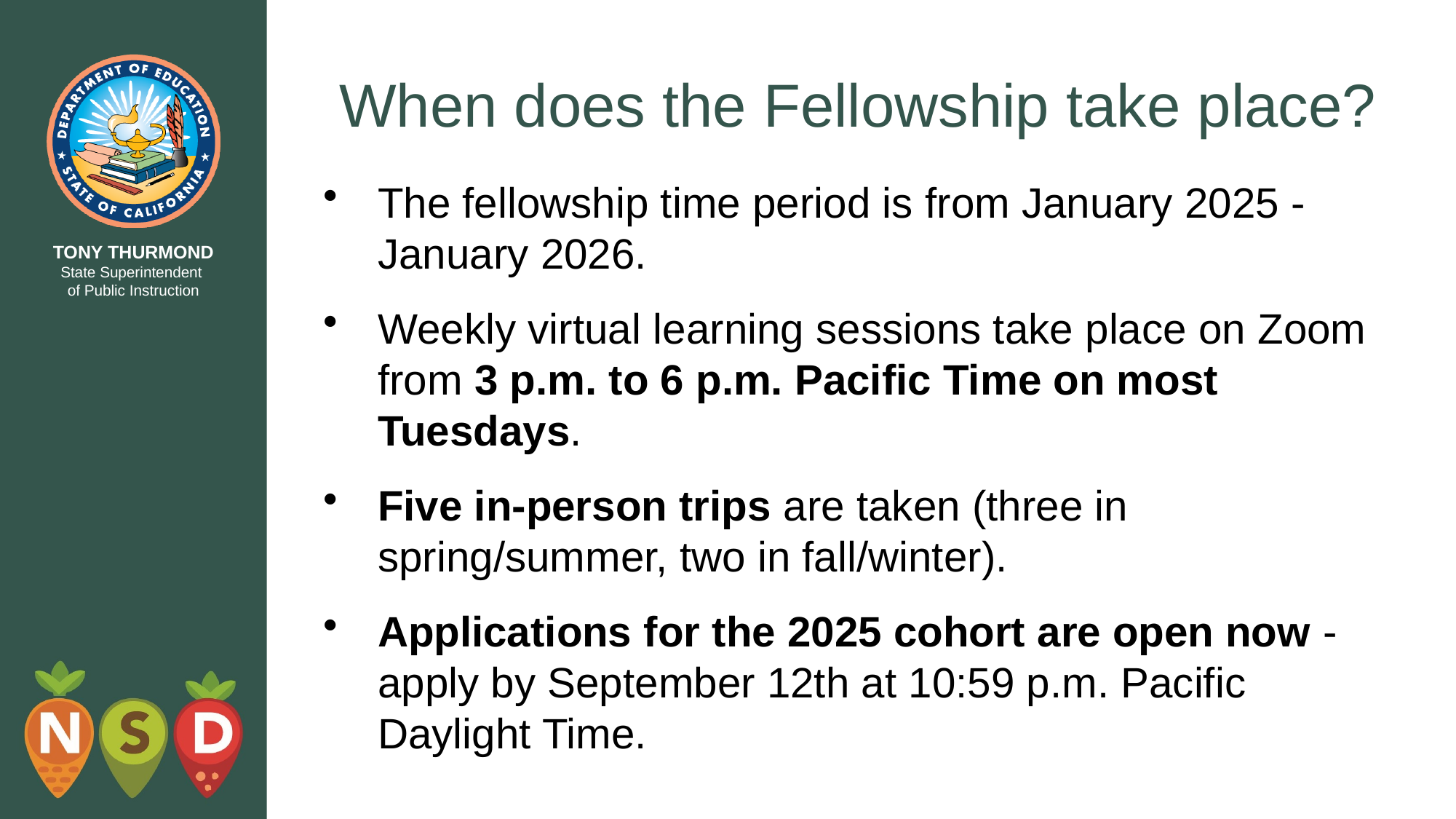

# When does the Fellowship take place?
The fellowship time period is from January 2025 - January 2026.
Weekly virtual learning sessions take place on Zoom from 3 p.m. to 6 p.m. Pacific Time on most Tuesdays.
Five in-person trips are taken (three in spring/summer, two in fall/winter).
Applications for the 2025 cohort are open now - apply by September 12th at 10:59 p.m. Pacific Daylight Time.